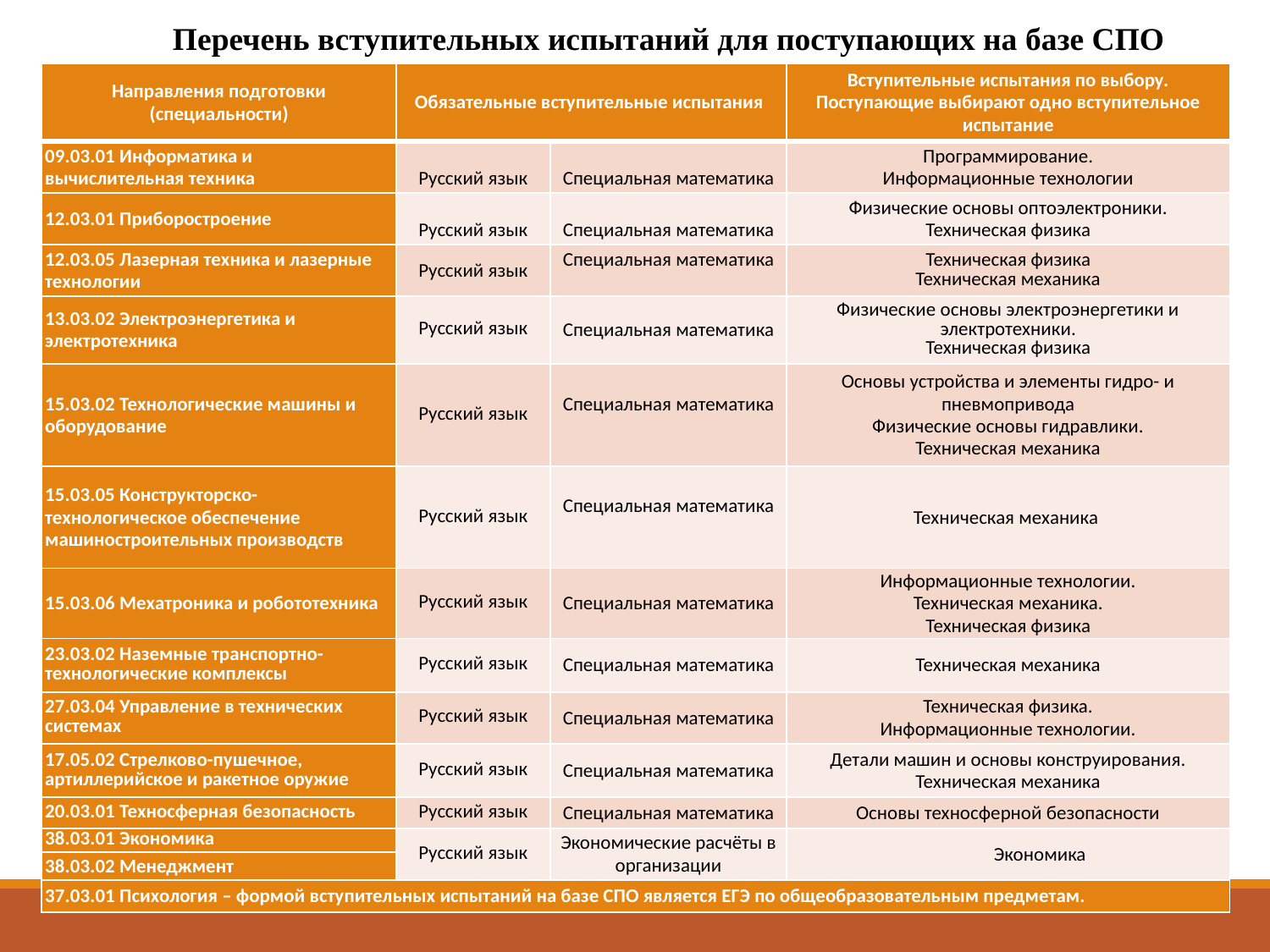

Перечень вступительных испытаний для поступающих на базе СПО
| Направления подготовки (специальности) | Обязательные вступительные испытания |  | Вступительные испытания по выбору. Поступающие выбирают одно вступительное испытание |
| --- | --- | --- | --- |
| 09.03.01 Информатика и вычислительная техника | Русский язык | Специальная математика | Программирование. Информационные технологии |
| 12.03.01 Приборостроение | Русский язык | Специальная математика | Физические основы оптоэлектроники. Техническая физика |
| 12.03.05 Лазерная техника и лазерные технологии | Русский язык | Специальная математика | Техническая физика Техническая механика |
| 13.03.02 Электроэнергетика и электротехника | Русский язык | Специальная математика | Физические основы электроэнергетики и электротехники. Техническая физика |
| 15.03.02 Технологические машины и оборудование | Русский язык | Специальная математика | Основы устройства и элементы гидро- и пневмопривода Физические основы гидравлики. Техническая механика |
| 15.03.05 Конструкторско-технологическое обеспечение машиностроительных производств | Русский язык | Специальная математика | Техническая механика |
| 15.03.06 Мехатроника и робототехника | Русский язык | Специальная математика | Информационные технологии. Техническая механика. Техническая физика |
| 23.03.02 Наземные транспортно-технологические комплексы | Русский язык | Специальная математика | Техническая механика |
| 27.03.04 Управление в технических системах | Русский язык | Специальная математика | Техническая физика. Информационные технологии. |
| 17.05.02 Стрелково-пушечное, артиллерийское и ракетное оружие | Русский язык | Специальная математика | Детали машин и основы конструирования. Техническая механика |
| 20.03.01 Техносферная безопасность | Русский язык | Специальная математика | Основы техносферной безопасности |
| 38.03.01 Экономика | Русский язык | Экономические расчёты в организации | Экономика |
| 38.03.02 Менеджмент |  |  |  |
| 37.03.01 Психология – формой вступительных испытаний на базе СПО является ЕГЭ по общеобразовательным предметам. |  |  |  |